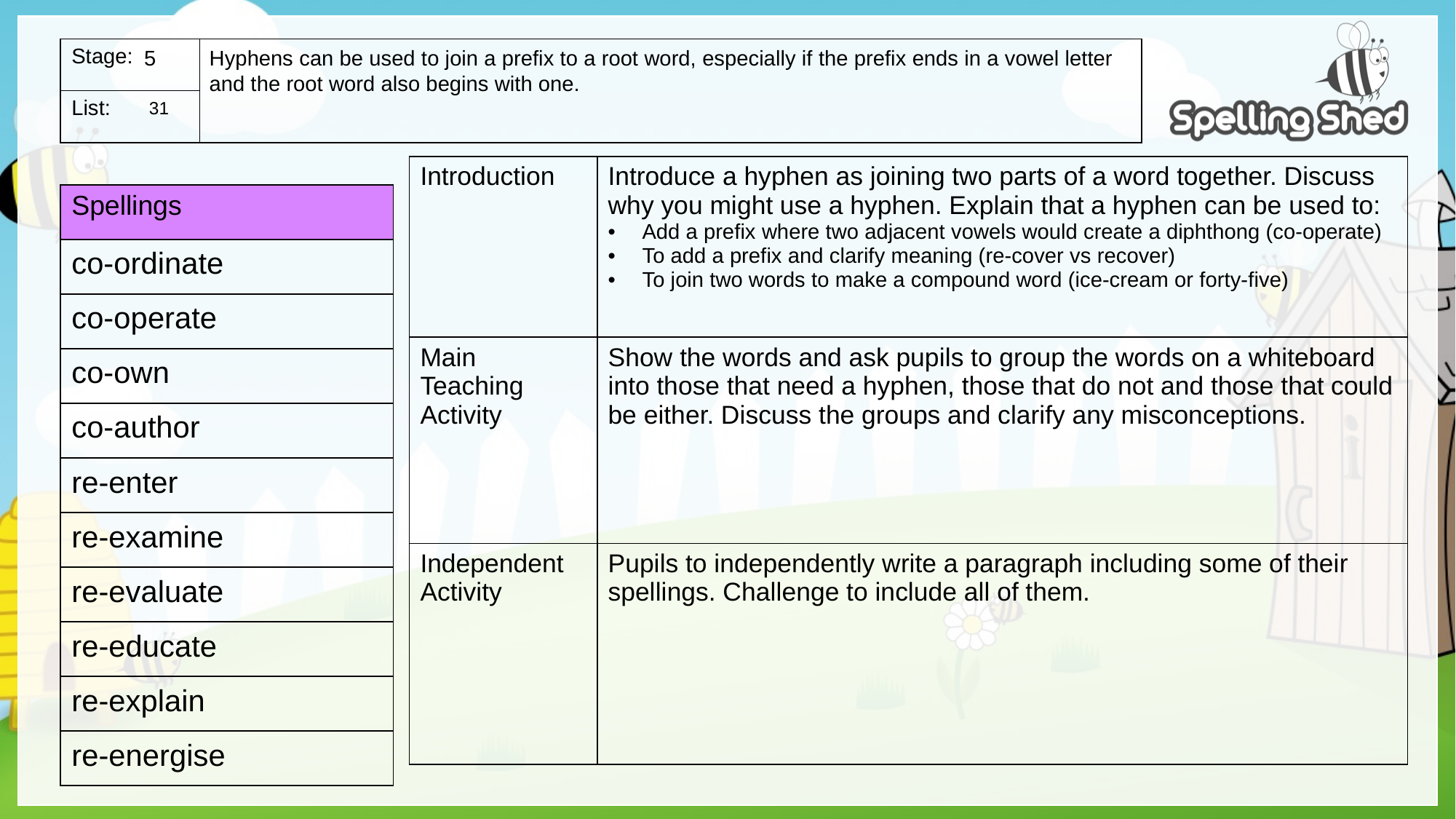

Hyphens can be used to join a prefix to a root word, especially if the prefix ends in a vowel letter and the root word also begins with one.
5
 31
| Introduction | Introduce a hyphen as joining two parts of a word together. Discuss why you might use a hyphen. Explain that a hyphen can be used to: Add a prefix where two adjacent vowels would create a diphthong (co-operate) To add a prefix and clarify meaning (re-cover vs recover) To join two words to make a compound word (ice-cream or forty-five) |
| --- | --- |
| Main Teaching Activity | Show the words and ask pupils to group the words on a whiteboard into those that need a hyphen, those that do not and those that could be either. Discuss the groups and clarify any misconceptions. |
| Independent Activity | Pupils to independently write a paragraph including some of their spellings. Challenge to include all of them. |
co-ordinate
co-operate
co-own
co-author
re-enter
re-examine
re-evaluate
re-educate
re-explain
re-energise